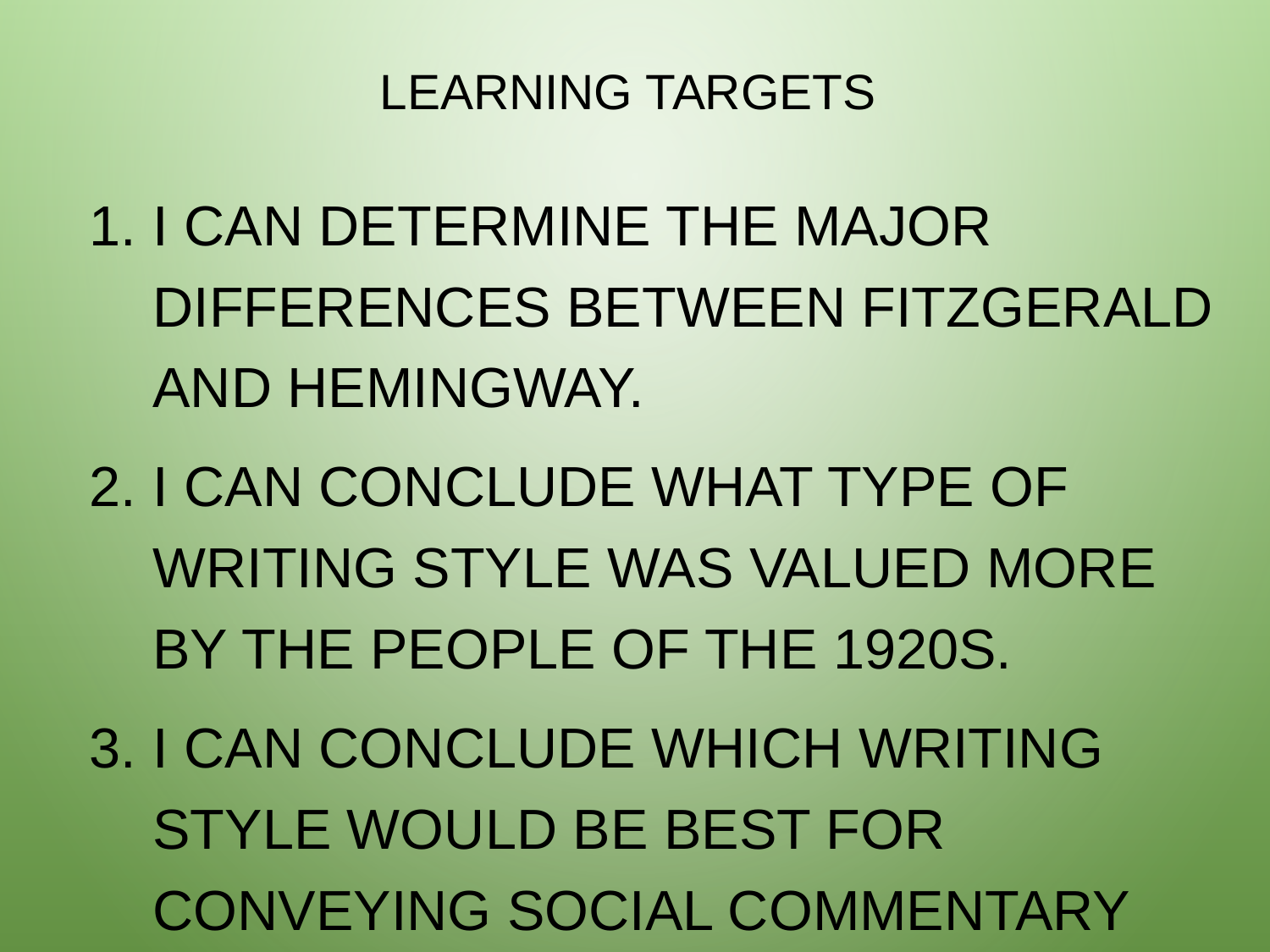

# Learning targets
I can Determine the major differences between Fitzgerald and Hemingway.
I can Conclude what type of writing style was valued more by the people of the 1920s.
I can Conclude which writing style would be best for conveying social commentary or criticism.